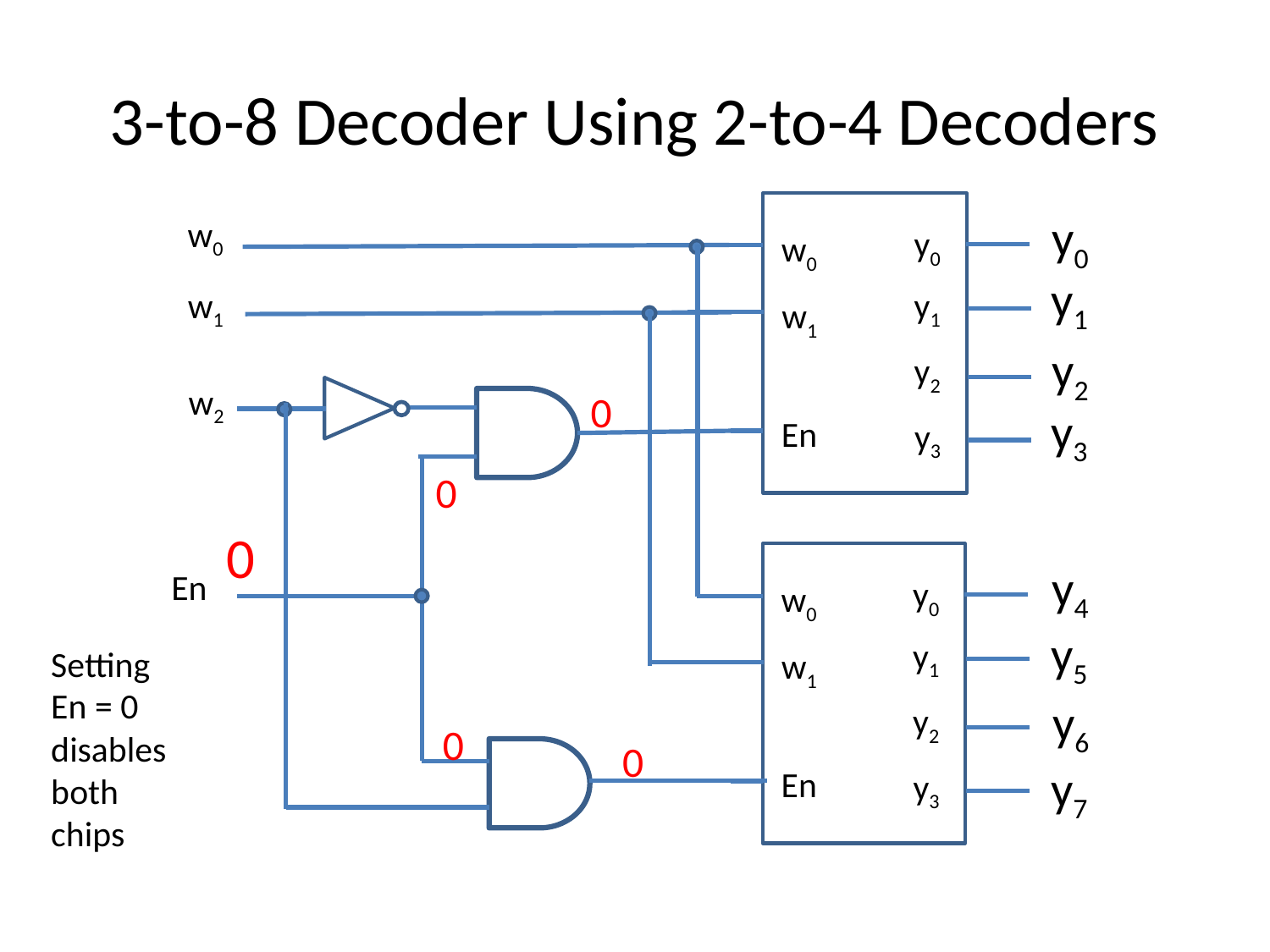

# 3-to-8 Decoder Using 2-to-4 Decoders

y0
w0
w1
y3
y1
y2
En
w0

w1

w2

y0
w0
w1
y3
y1
y2
En
En

y0
y1
y2
0

y3
0

0

y4
y5
Setting En = 0 disables both chips
y6
0

0

y7